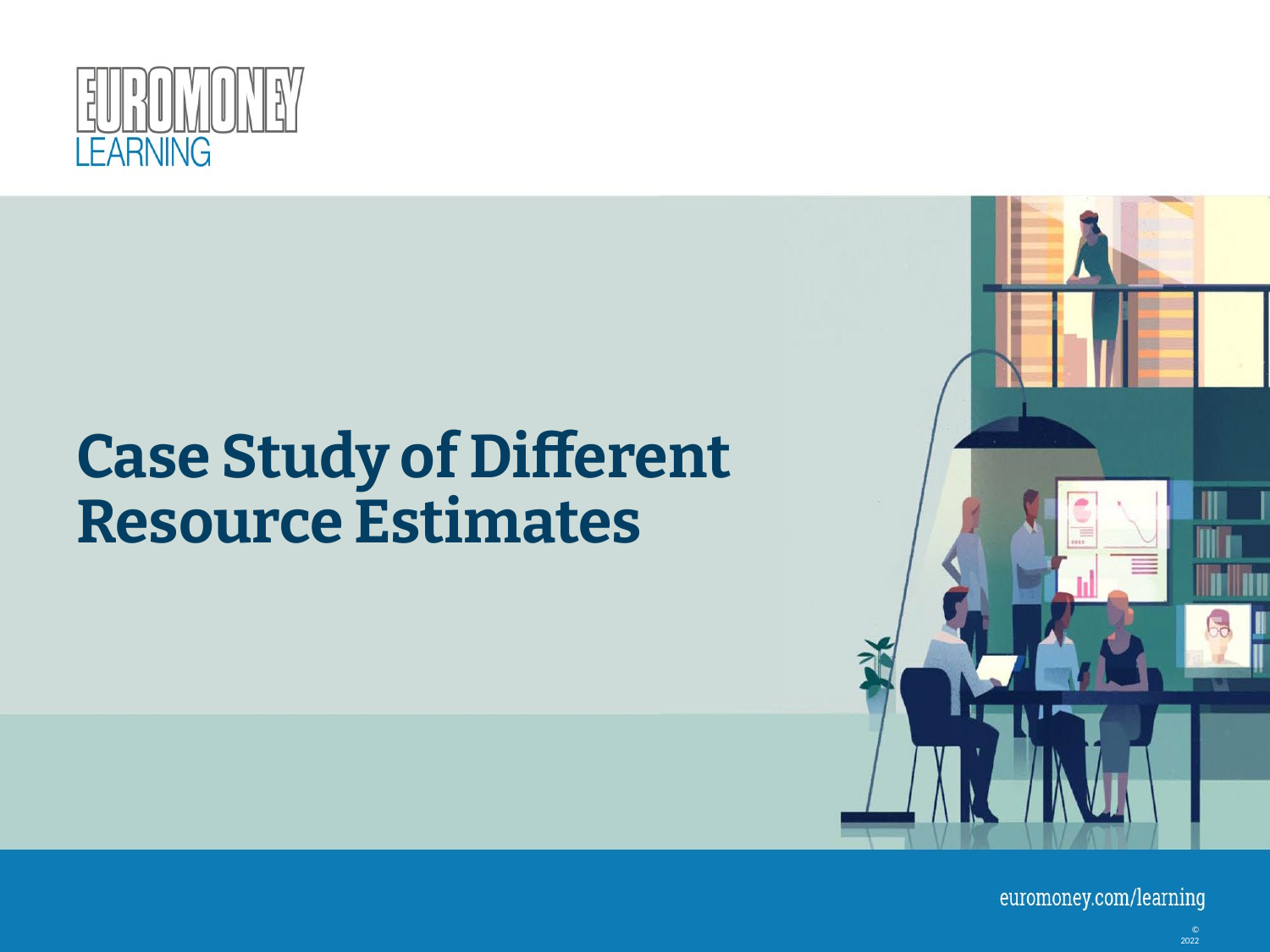

# Case Study of Different Resource Estimates